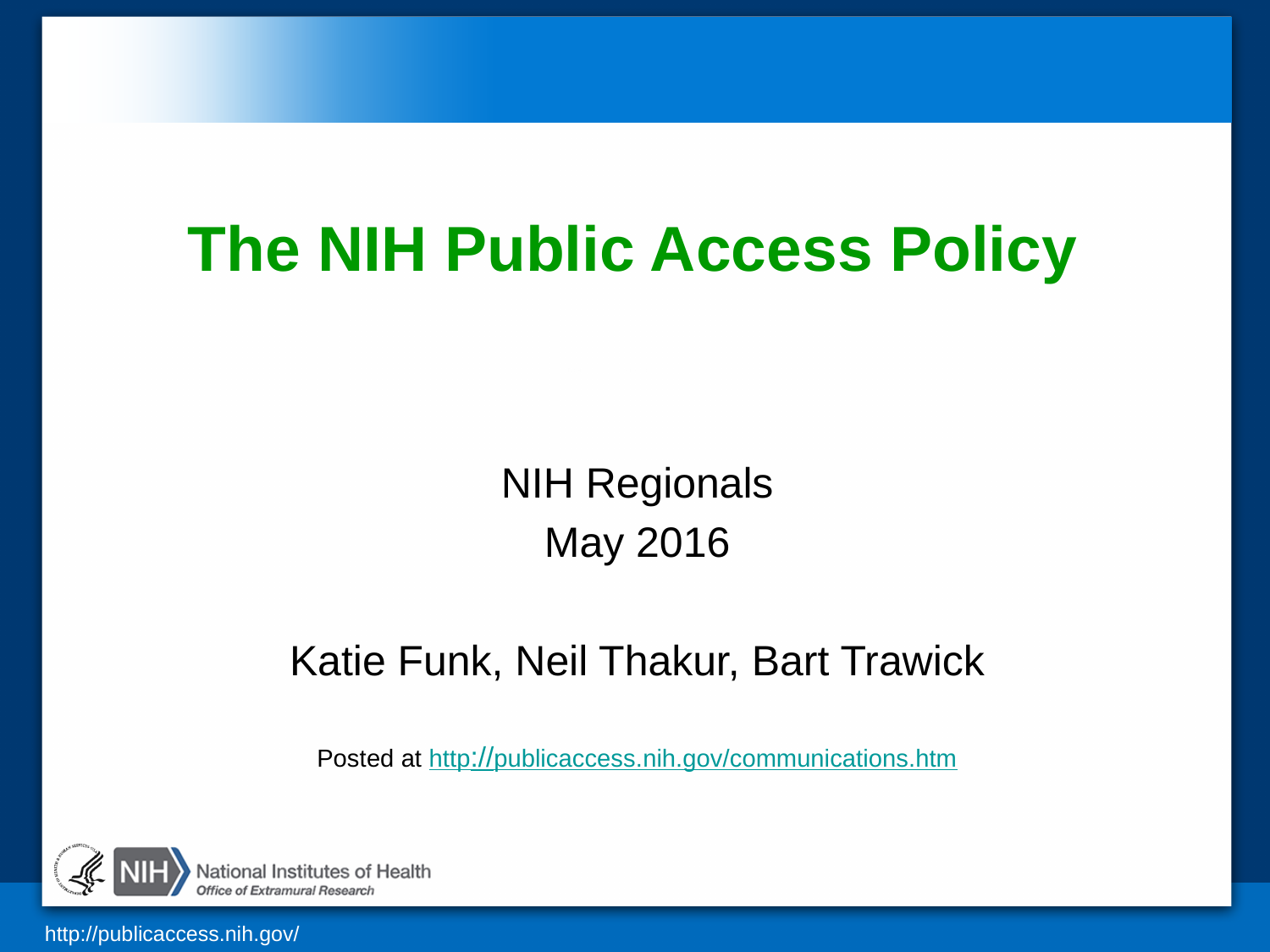

# The NIH Public Access Policy

NIH Regionals
May 2016

Katie Funk, Neil Thakur, Bart Trawick

Posted at http://publicaccess.nih.gov/communications.htm